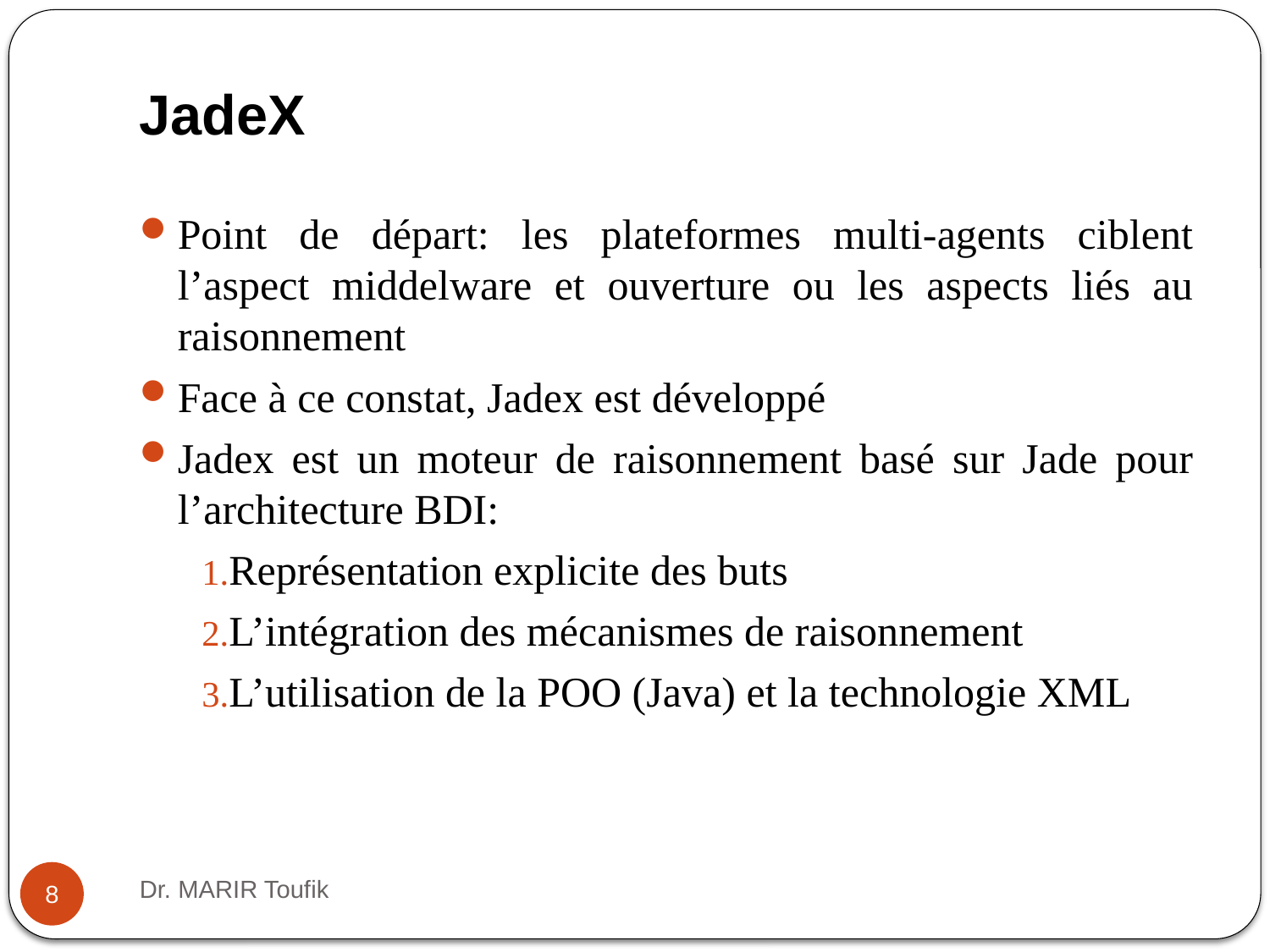

# JadeX
Point de départ: les plateformes multi-agents ciblent l’aspect middelware et ouverture ou les aspects liés au raisonnement
Face à ce constat, Jadex est développé
Jadex est un moteur de raisonnement basé sur Jade pour l’architecture BDI:
Représentation explicite des buts
L’intégration des mécanismes de raisonnement
L’utilisation de la POO (Java) et la technologie XML

Dr. MARIR Toufik
8